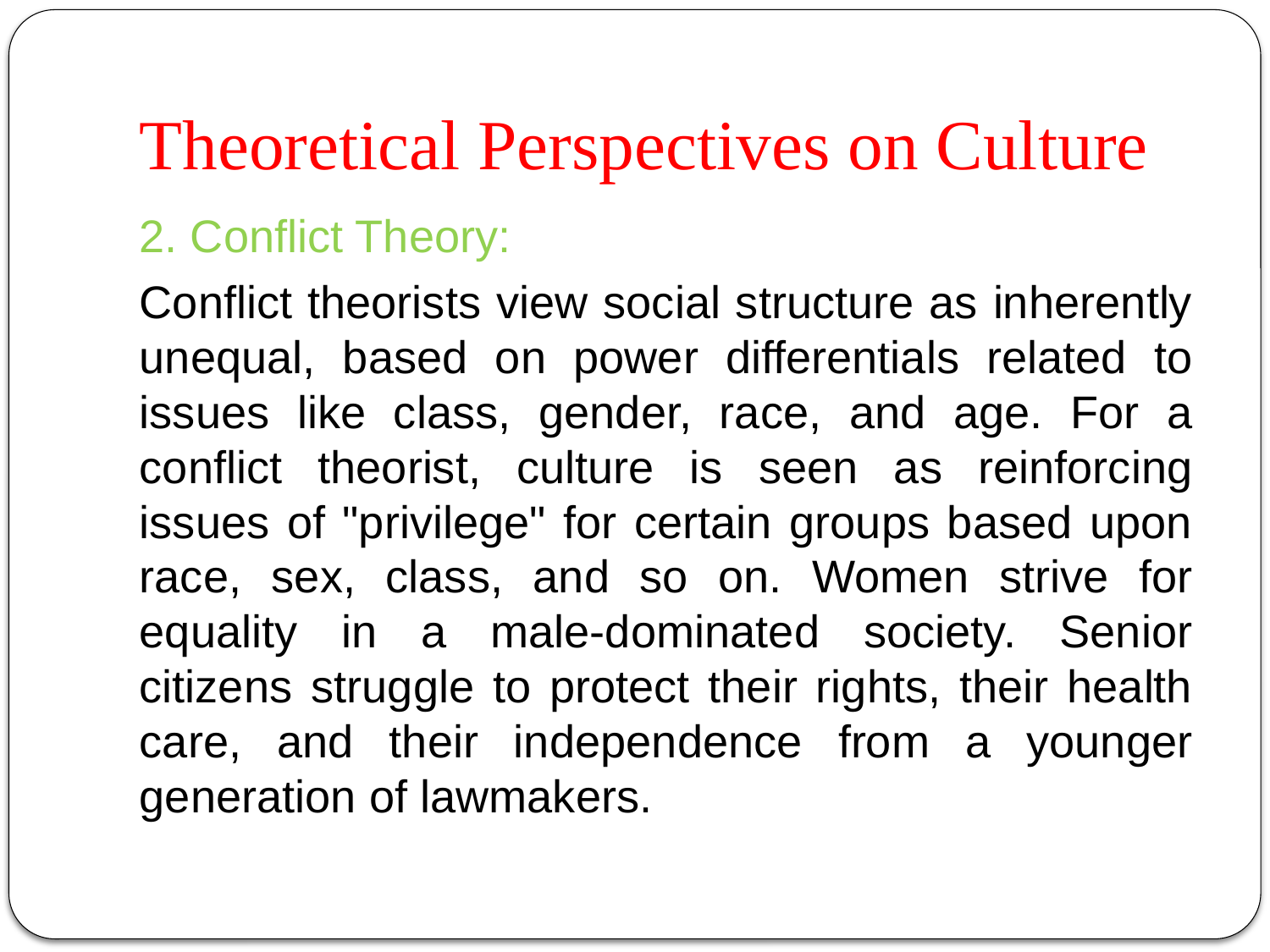

# Theoretical Perspectives on Culture
2. Conflict Theory:
Conflict theorists view social structure as inherently unequal, based on power differentials related to issues like class, gender, race, and age. For a conflict theorist, culture is seen as reinforcing issues of "privilege" for certain groups based upon race, sex, class, and so on. Women strive for equality in a male-dominated society. Senior citizens struggle to protect their rights, their health care, and their independence from a younger generation of lawmakers.